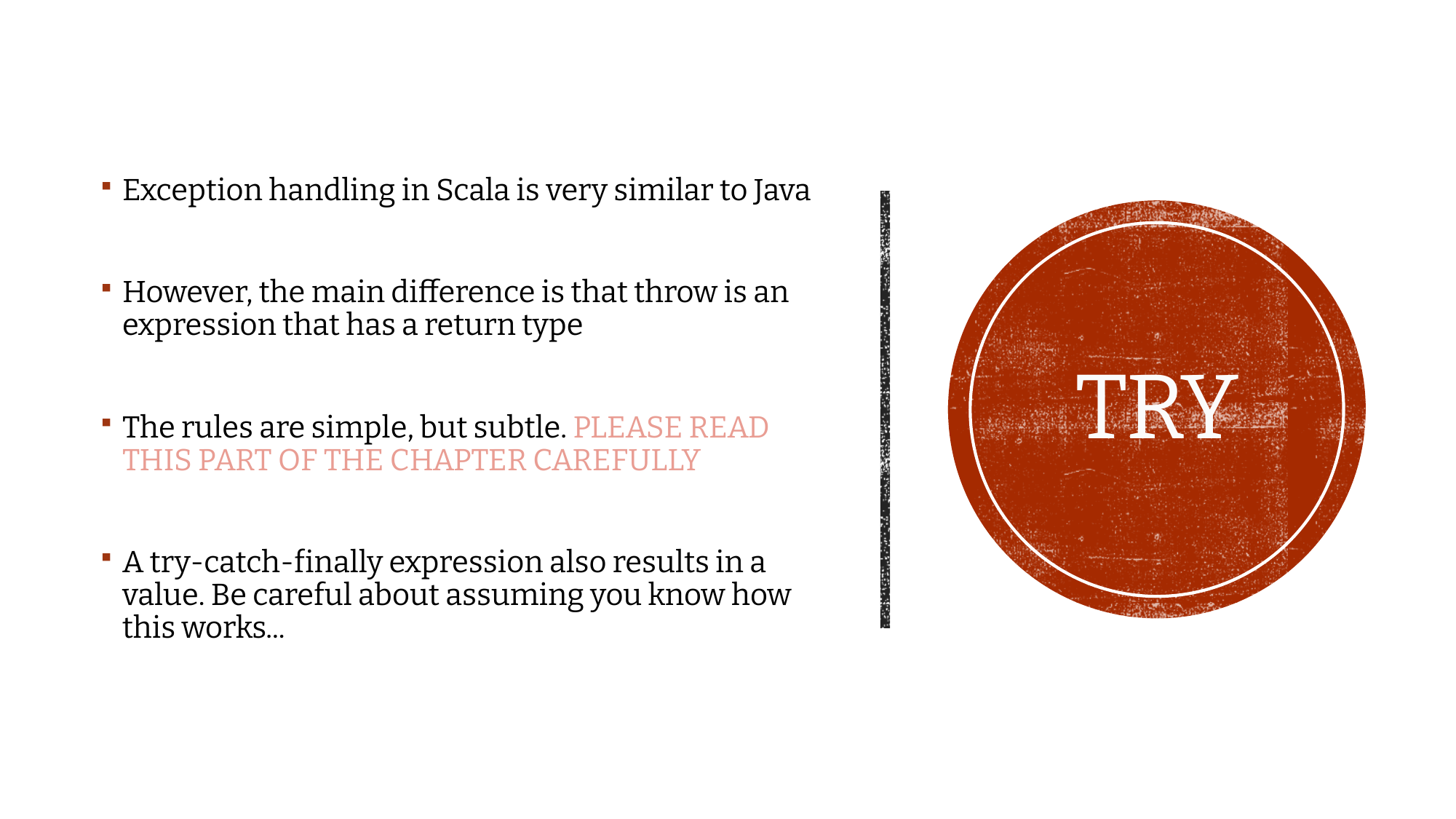

Exception handling in Scala is very similar to Java

However, the main difference is that throw is an expression that has a return type

The rules are simple, but subtle. Please read this part of the chapter carefully

A try-catch-finally expression also results in a value. Be careful about assuming you know how this works...

# try